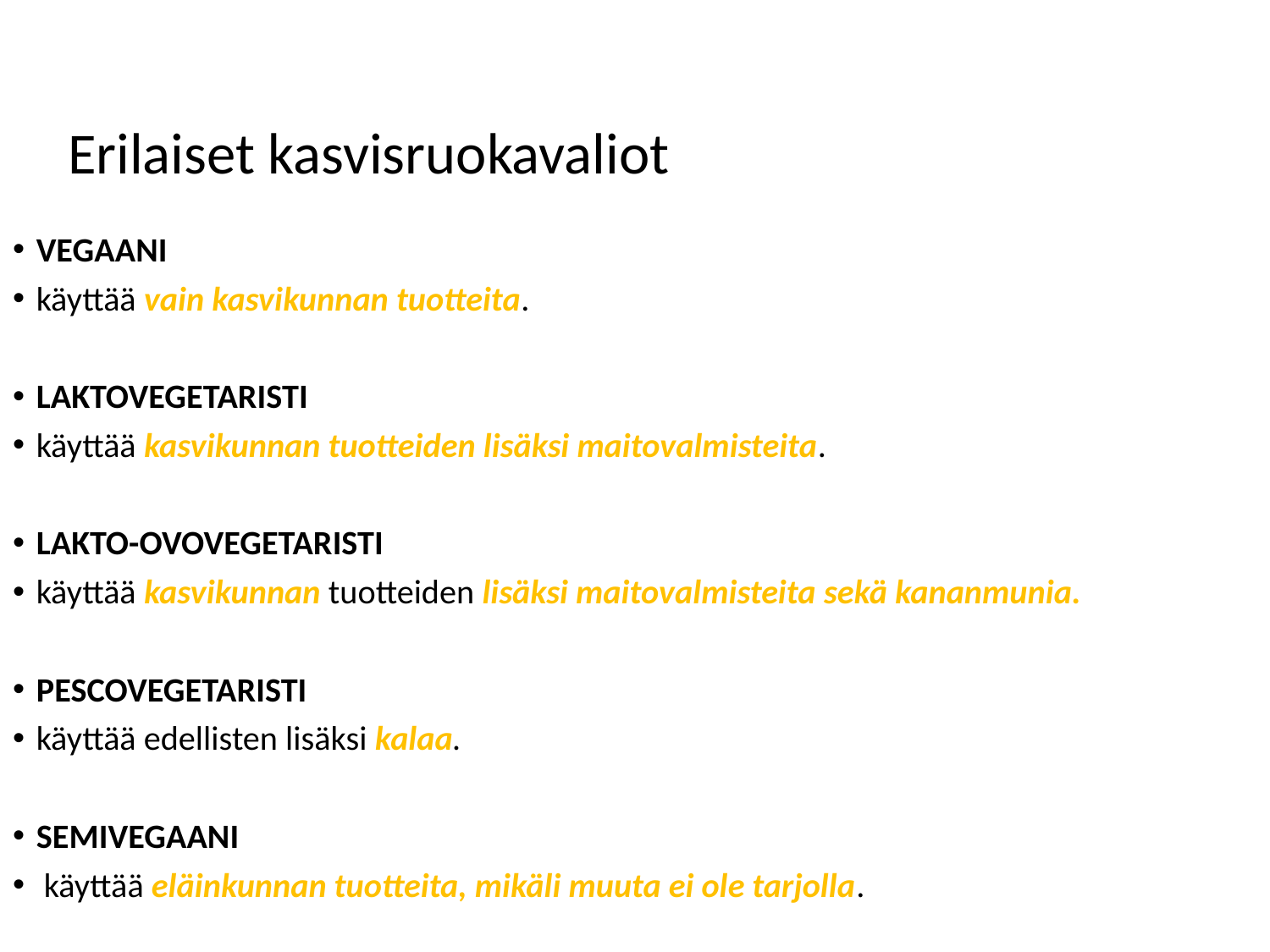

# Erilaiset kasvisruokavaliot
VEGAANI
käyttää vain kasvikunnan tuotteita.

LAKTOVEGETARISTI
käyttää kasvikunnan tuotteiden lisäksi maitovalmisteita.

LAKTO-OVOVEGETARISTI
käyttää kasvikunnan tuotteiden lisäksi maitovalmisteita sekä kananmunia.

PESCOVEGETARISTI
käyttää edellisten lisäksi kalaa.

SEMIVEGAANI
 käyttää eläinkunnan tuotteita, mikäli muuta ei ole tarjolla.